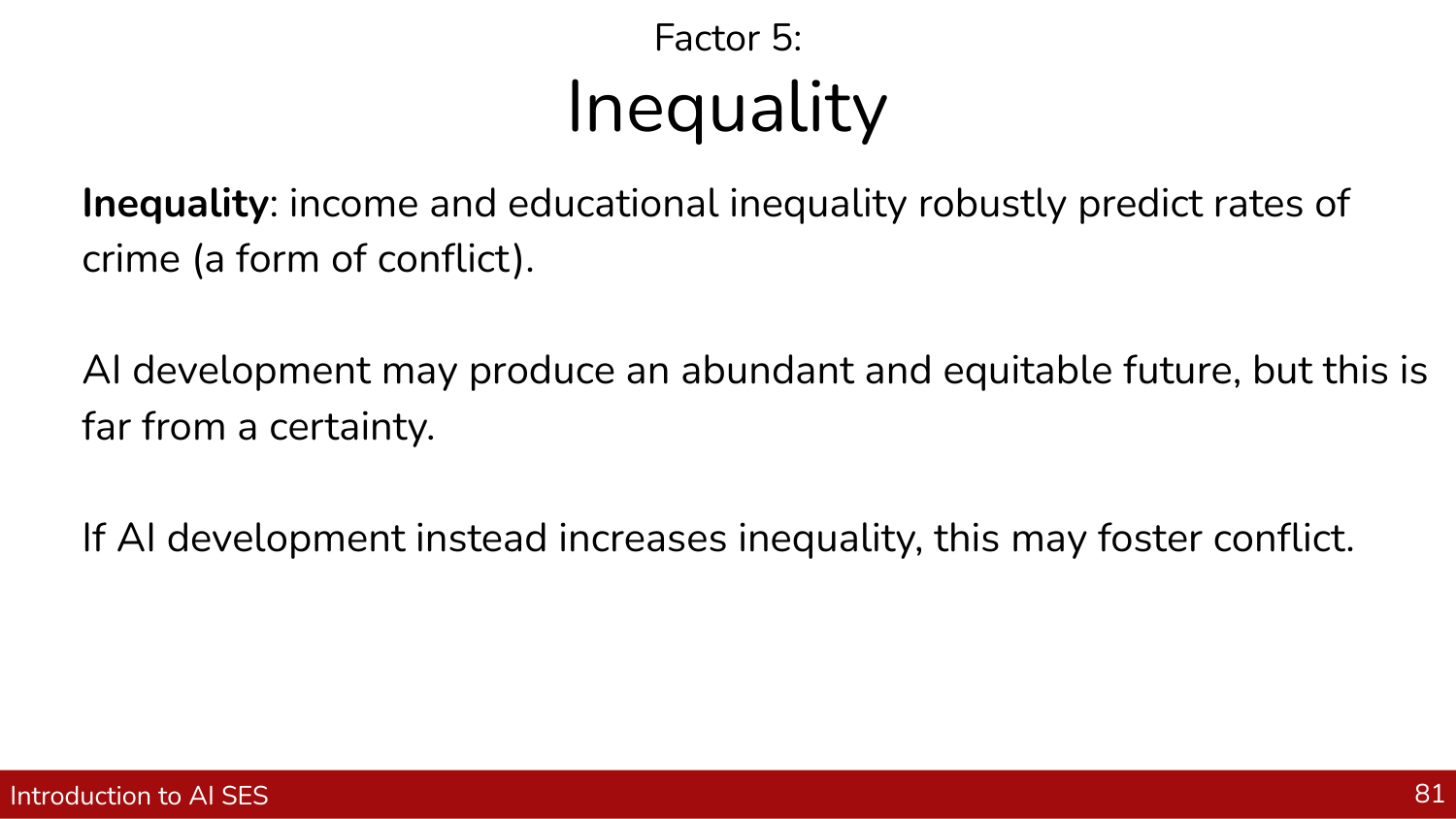

Factor 5:
Inequality

Inequality: income and educational inequality robustly predict rates of crime (a form of conflict).

AI development may produce an abundant and equitable future, but this is far from a certainty.

If AI development instead increases inequality, this may foster conflict.

81
Introduction to AI SES